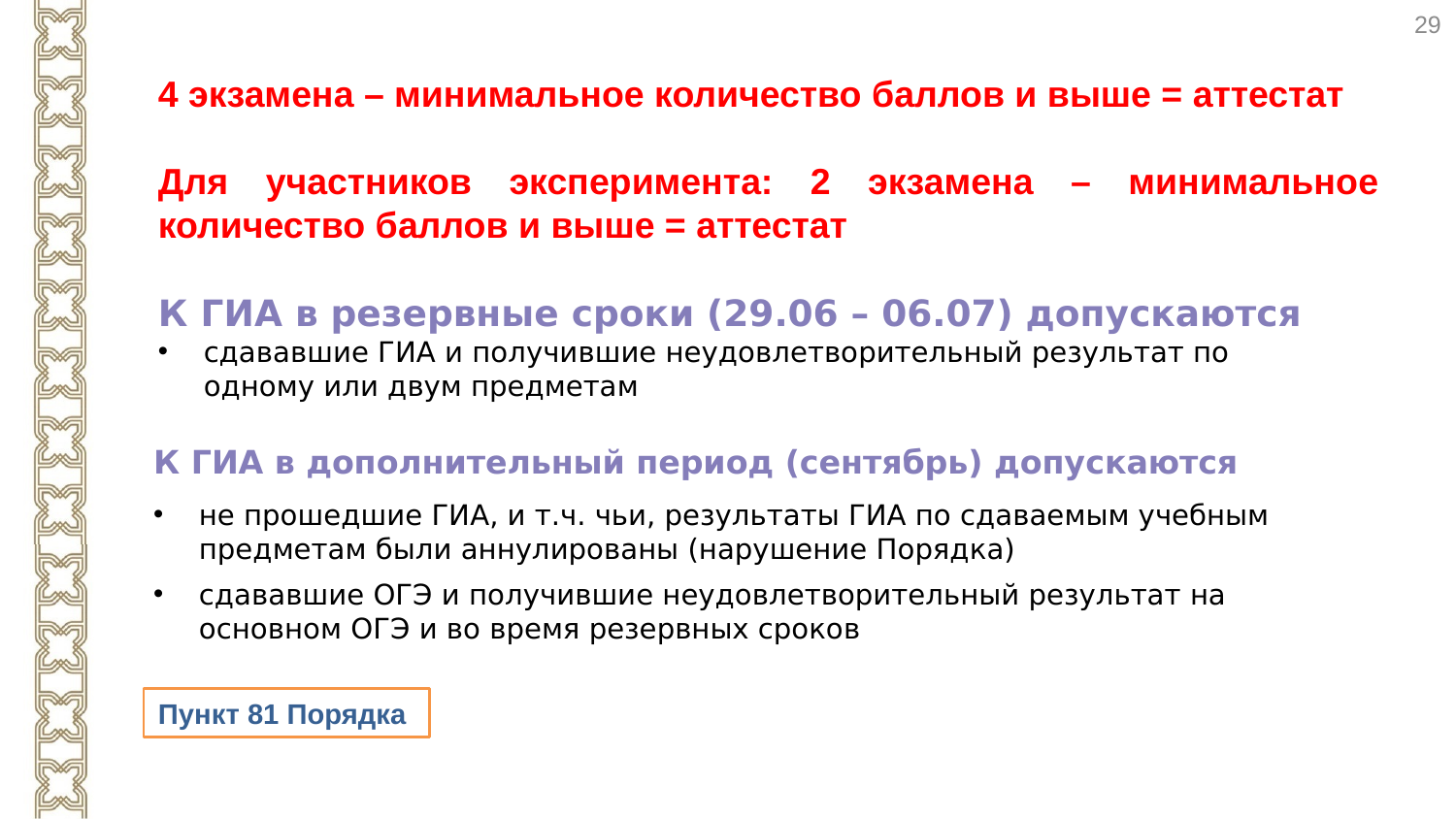

29
4 экзамена – минимальное количество баллов и выше = аттестат

Для участников эксперимента: 2 экзамена – минимальное количество баллов и выше = аттестат
К ГИА в резервные сроки (29.06 – 06.07) допускаются
сдававшие ГИА и получившие неудовлетворительный результат по одному или двум предметам
К ГИА в дополнительный период (сентябрь) допускаются
не прошедшие ГИА, и т.ч. чьи, результаты ГИА по сдаваемым учебным предметам были аннулированы (нарушение Порядка)
сдававшие ОГЭ и получившие неудовлетворительный результат на основном ОГЭ и во время резервных сроков
Пункт 81 Порядка